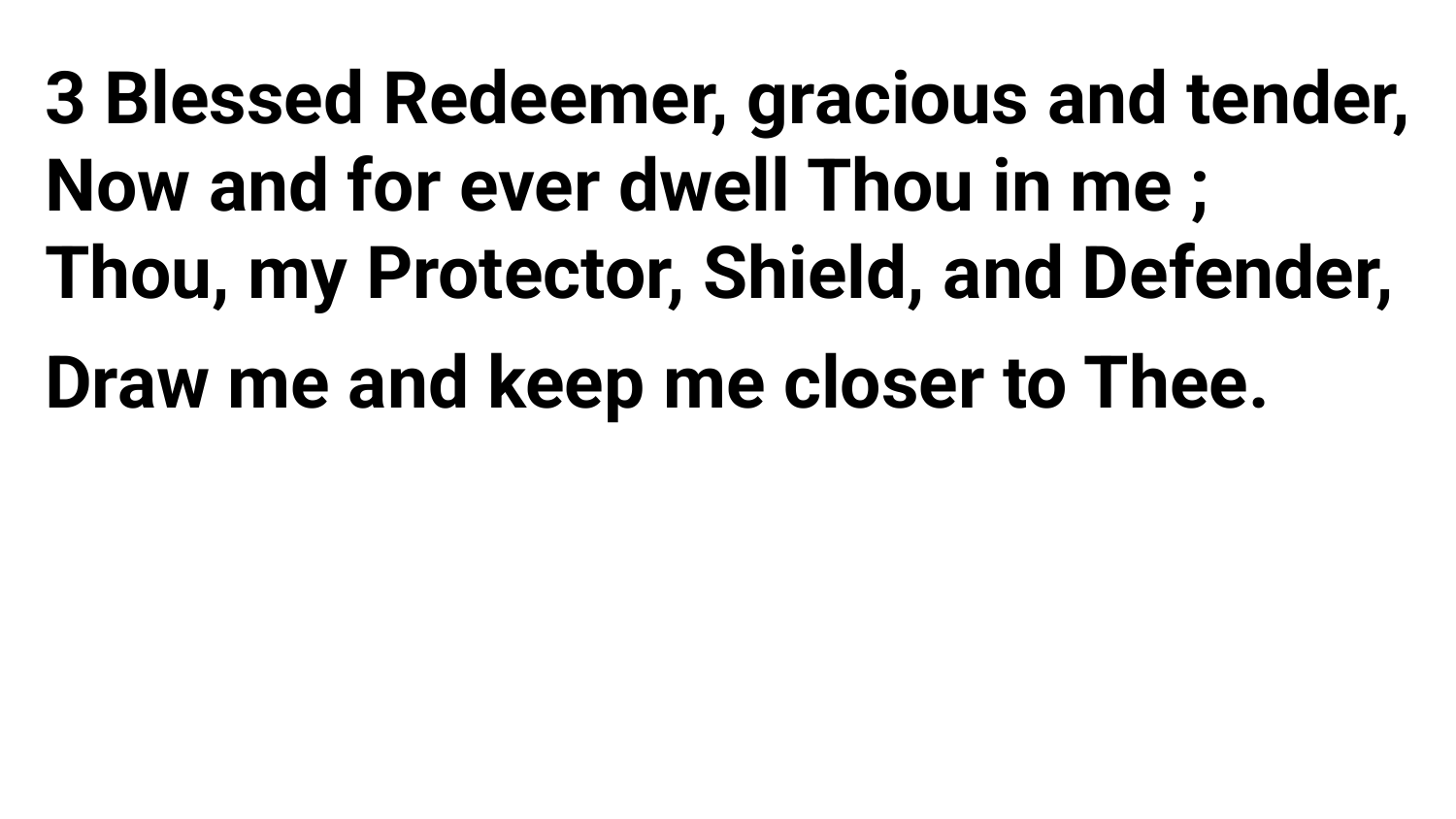

3 Blessed Redeemer, gracious and tender,
Now and for ever dwell Thou in me ;
Thou, my Protector, Shield, and Defender,
Draw me and keep me closer to Thee.